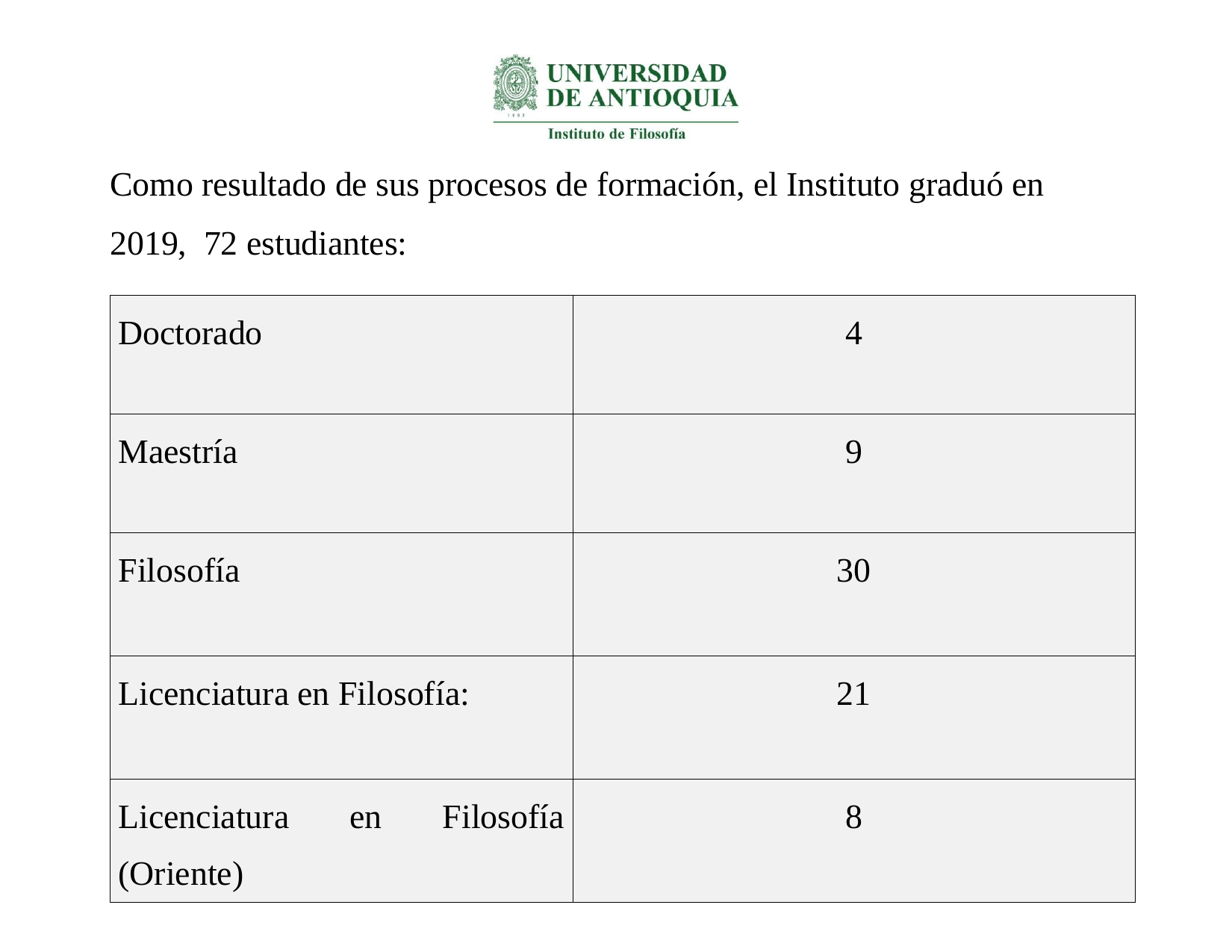

# Como resultado de sus procesos de formación, el Instituto graduó en 2019,  72 estudiantes:
| Doctorado | 4 |
| --- | --- |
| Maestría | 9 |
| Filosofía | 30 |
| Licenciatura en Filosofía: | 21 |
| Licenciatura en Filosofía (Oriente) | 8 |